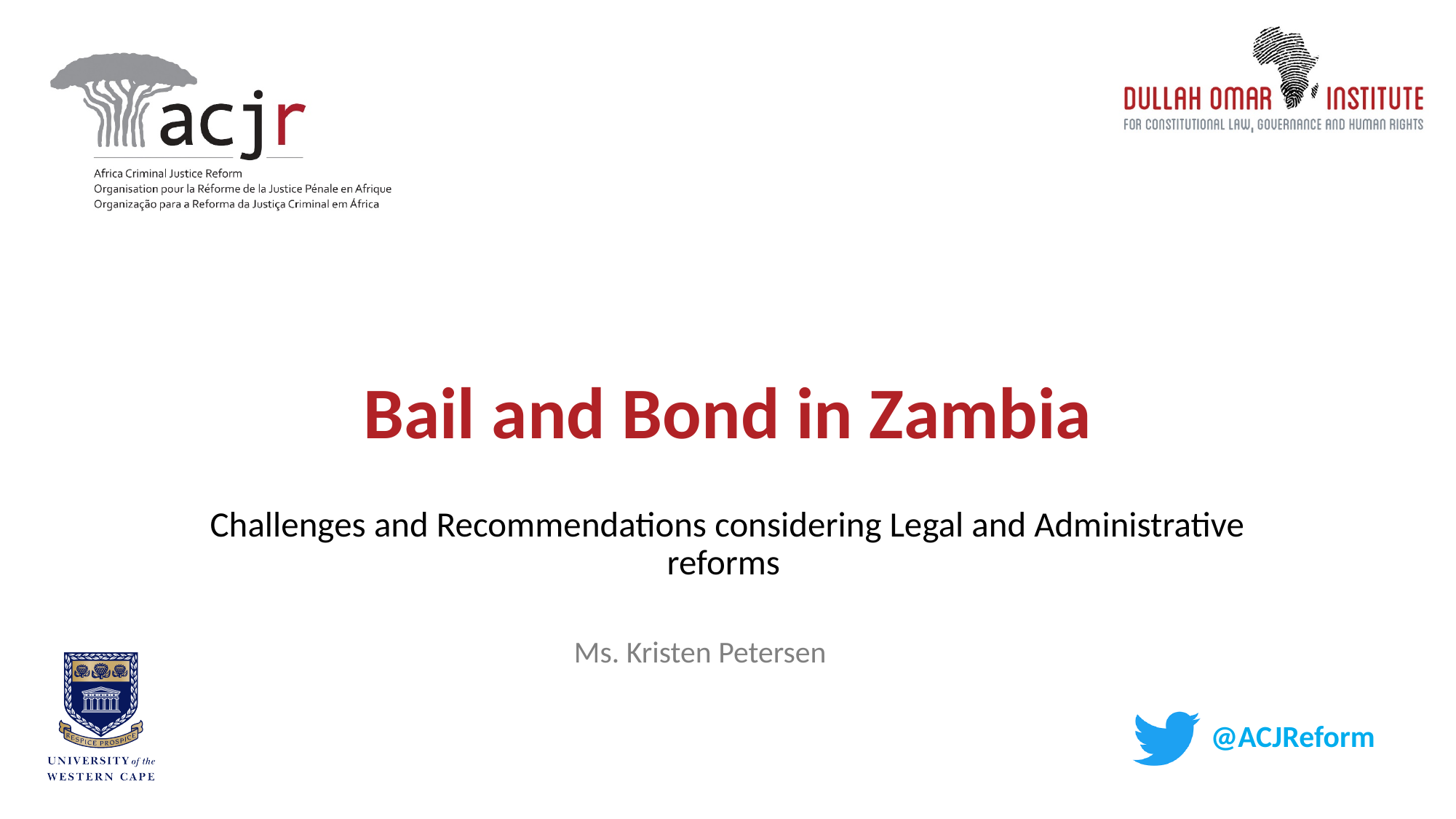

# Bail and Bond in Zambia
Challenges and Recommendations considering Legal and Administrative reforms

Ms. Kristen Petersen